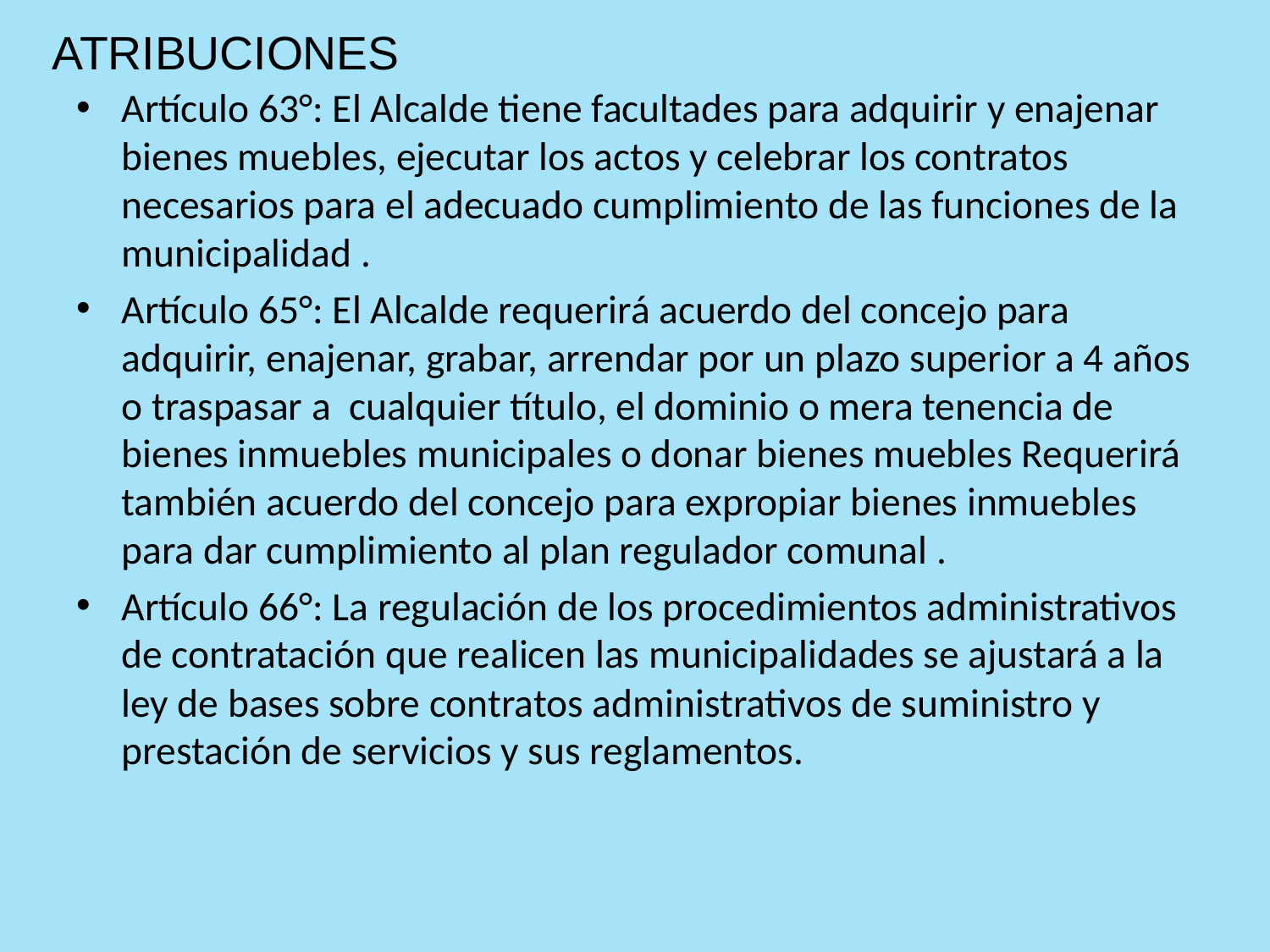

# ATRIBUCIONES
Artículo 63°: El Alcalde tiene facultades para adquirir y enajenar bienes muebles, ejecutar los actos y celebrar los contratos necesarios para el adecuado cumplimiento de las funciones de la municipalidad .
Artículo 65°: El Alcalde requerirá acuerdo del concejo para adquirir, enajenar, grabar, arrendar por un plazo superior a 4 años o traspasar a  cualquier título, el dominio o mera tenencia de bienes inmuebles municipales o donar bienes muebles Requerirá  también acuerdo del concejo para expropiar bienes inmuebles para dar cumplimiento al plan regulador comunal .
Artículo 66°: La regulación de los procedimientos administrativos de contratación que realicen las municipalidades se ajustará a la ley de bases sobre contratos administrativos de suministro y prestación de servicios y sus reglamentos.